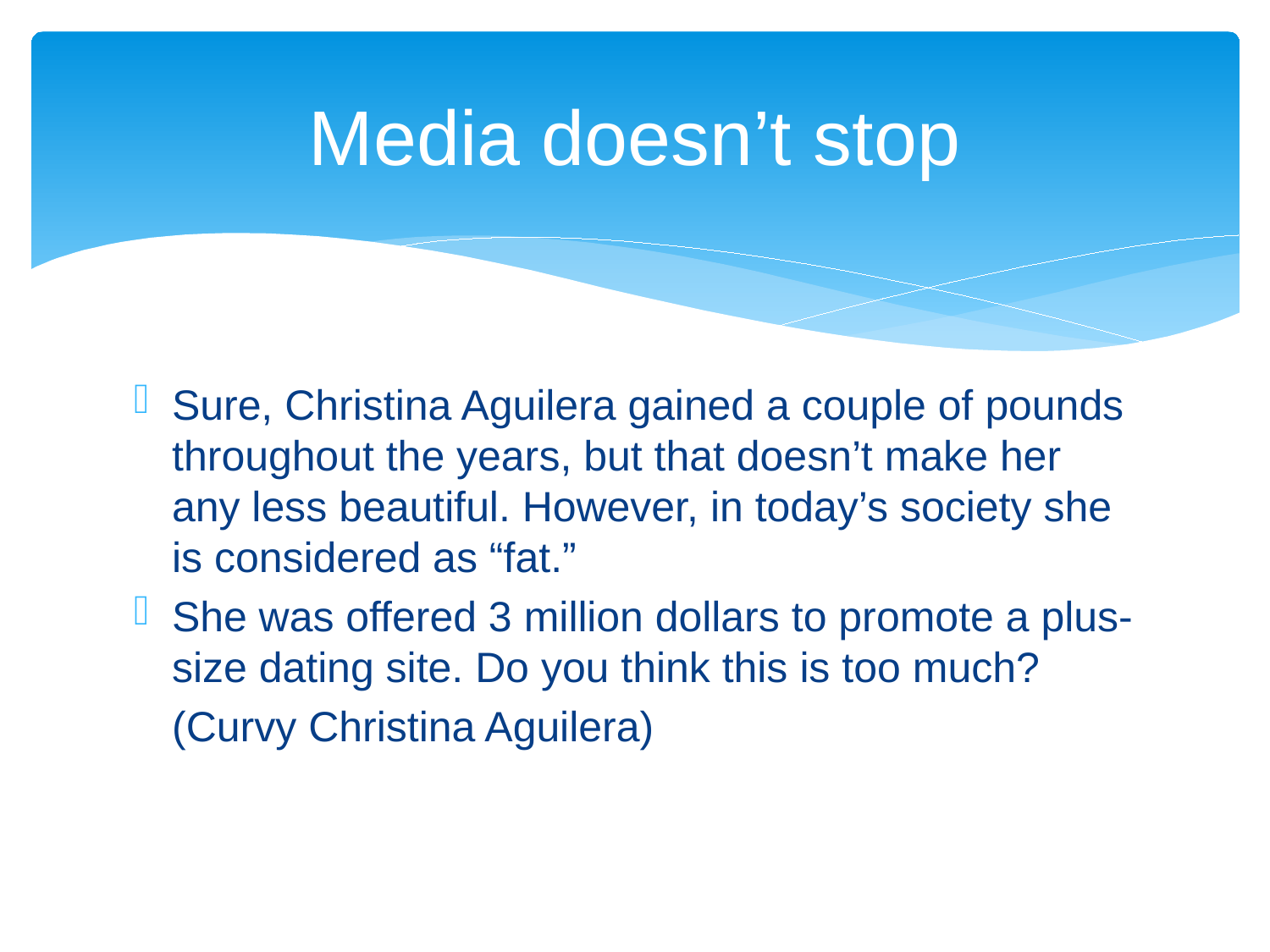

# Media doesn’t stop
Sure, Christina Aguilera gained a couple of pounds throughout the years, but that doesn’t make her any less beautiful. However, in today’s society she is considered as “fat.”
She was offered 3 million dollars to promote a plus-size dating site. Do you think this is too much?
(Curvy Christina Aguilera)